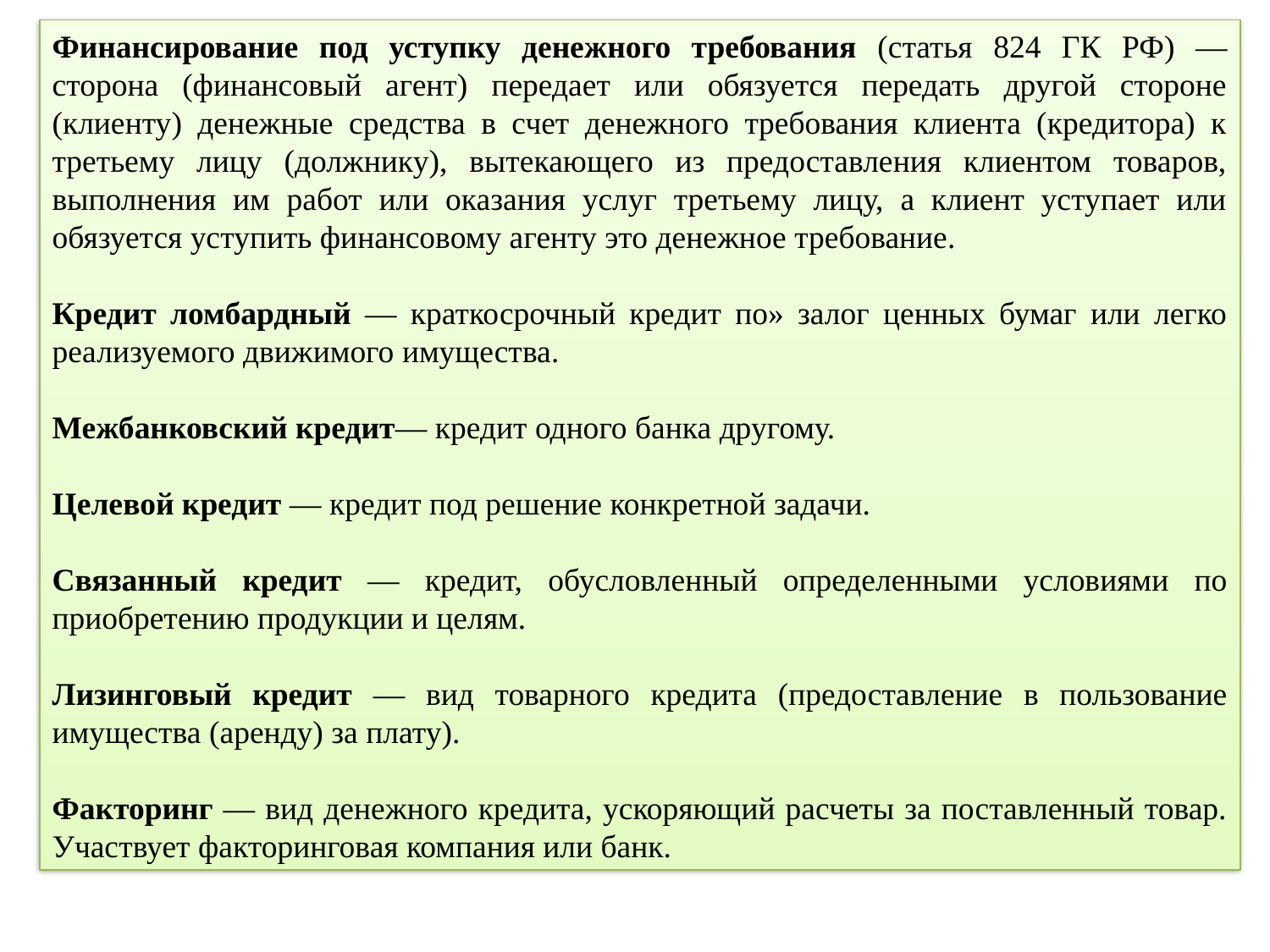

Финансирование под уступку денежного требования (статья 824 ГК РФ) — сторона (финансовый агент) передает или обязуется передать другой стороне (клиенту) денежные средства в счет денежного требования клиента (кредитора) к третьему лицу (должнику), вытекающего из предоставления клиентом товаров, выполнения им работ или оказания услуг третьему лицу, а клиент уступает или обязуется уступить финансовому агенту это денежное требование.

Кредит ломбардный — краткосрочный кредит по» залог ценных бумаг или легко реализуемого движимого имущества.

Межбанковский кредит— кредит одного банка другому.

Целевой кредит — кредит под решение конкретной задачи.

Связанный кредит — кредит, обусловленный определенными условиями по приобретению продукции и целям.

Лизинговый кредит — вид товарного кредита (предоставление в пользование имущества (аренду) за плату).

Факторинг — вид денежного кредита, ускоряющий расчеты за поставленный товар. Участвует факторинговая компания или банк.